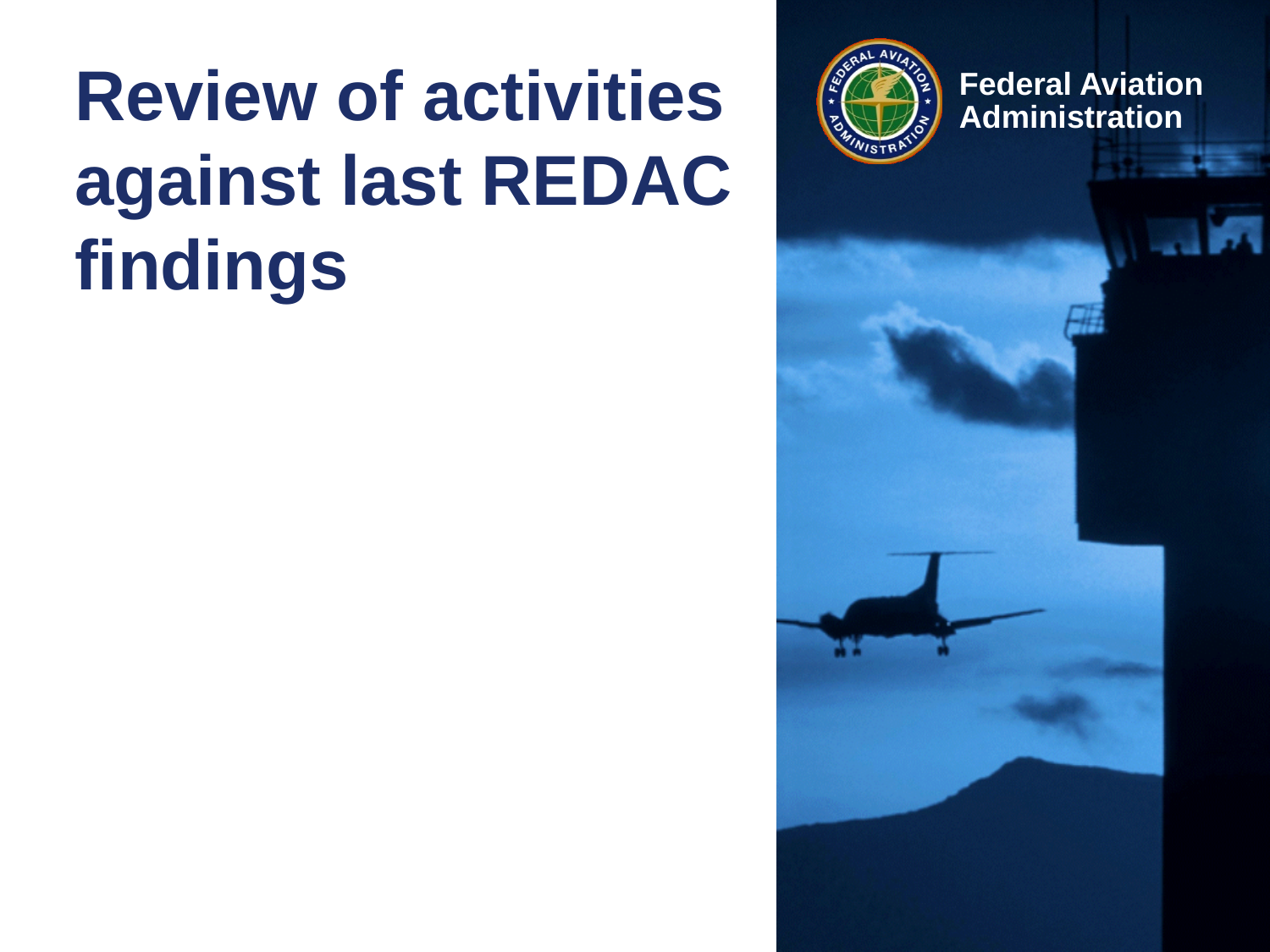

# Review of activities against last REDAC findings